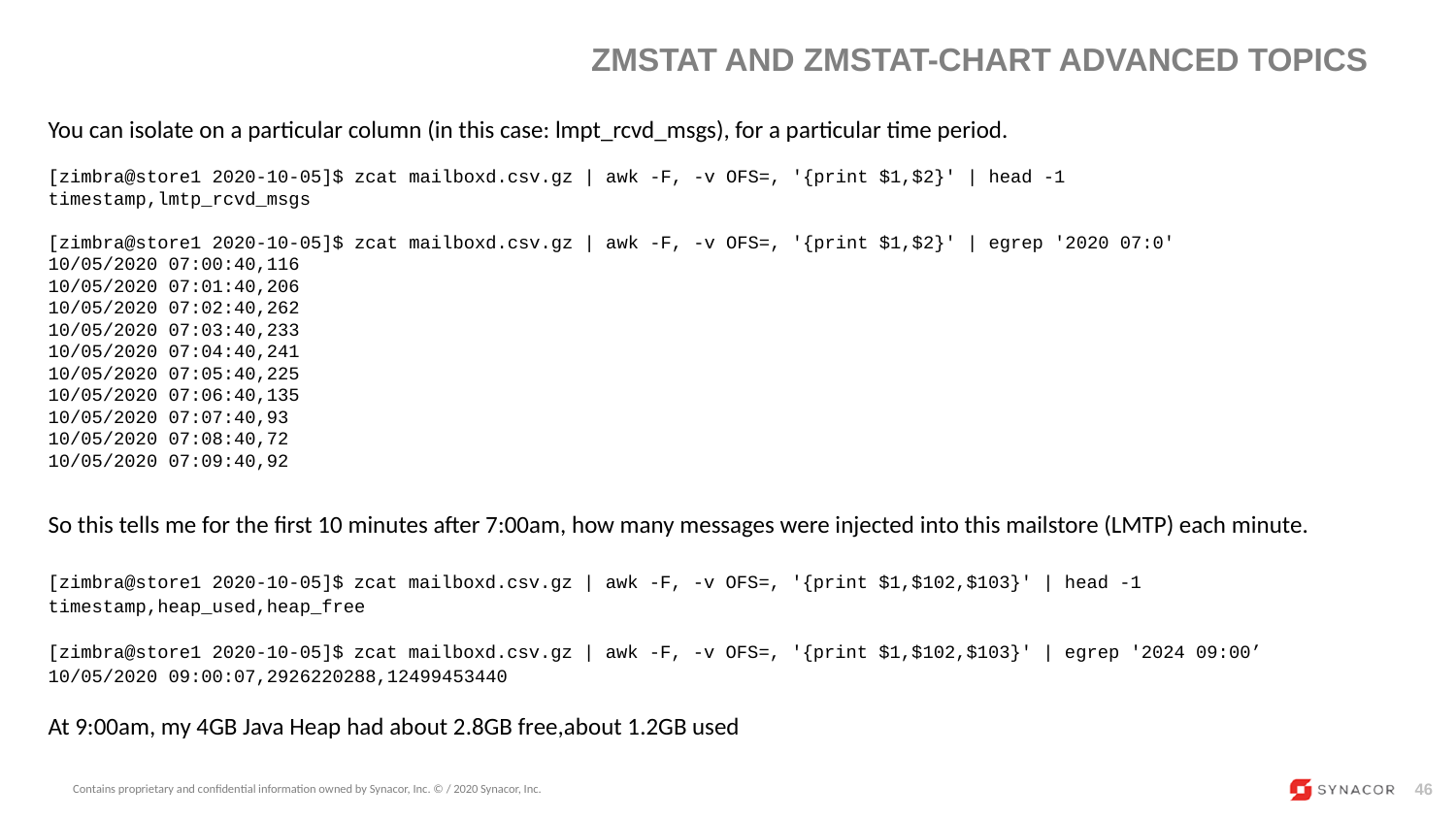

# ZMSTAT and ZMSTAT-CHART Advanced Topics
You can isolate on a particular column (in this case: lmpt_rcvd_msgs), for a particular time period.

[zimbra@store1 2020-10-05]$ zcat mailboxd.csv.gz | awk -F, -v OFS=, '{print $1,$2}' | head -1
timestamp,lmtp_rcvd_msgs

[zimbra@store1 2020-10-05]$ zcat mailboxd.csv.gz | awk -F, -v OFS=, '{print $1,$2}' | egrep '2020 07:0'
10/05/2020 07:00:40,116
10/05/2020 07:01:40,206
10/05/2020 07:02:40,262
10/05/2020 07:03:40,233
10/05/2020 07:04:40,241
10/05/2020 07:05:40,225
10/05/2020 07:06:40,135
10/05/2020 07:07:40,93
10/05/2020 07:08:40,72
10/05/2020 07:09:40,92

So this tells me for the first 10 minutes after 7:00am, how many messages were injected into this mailstore (LMTP) each minute.

[zimbra@store1 2020-10-05]$ zcat mailboxd.csv.gz | awk -F, -v OFS=, '{print $1,$102,$103}' | head -1
timestamp,heap_used,heap_free

[zimbra@store1 2020-10-05]$ zcat mailboxd.csv.gz | awk -F, -v OFS=, '{print $1,$102,$103}' | egrep '2024 09:00’
10/05/2020 09:00:07,2926220288,12499453440

At 9:00am, my 4GB Java Heap had about 2.8GB free,about 1.2GB used